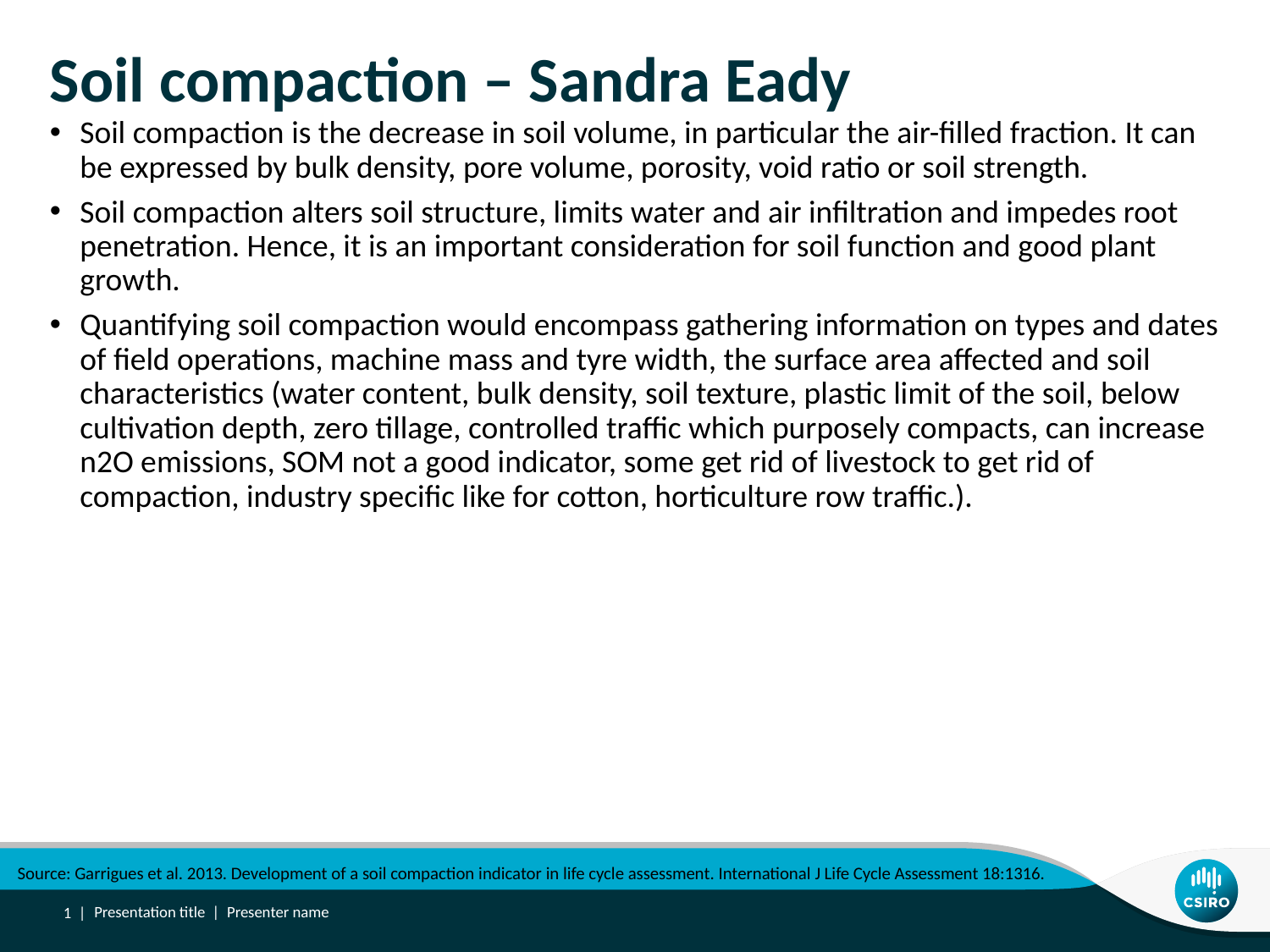

# Soil compaction – Sandra Eady
Soil compaction is the decrease in soil volume, in particular the air-filled fraction. It can be expressed by bulk density, pore volume, porosity, void ratio or soil strength.
Soil compaction alters soil structure, limits water and air infiltration and impedes root penetration. Hence, it is an important consideration for soil function and good plant growth.
Quantifying soil compaction would encompass gathering information on types and dates of field operations, machine mass and tyre width, the surface area affected and soil characteristics (water content, bulk density, soil texture, plastic limit of the soil, below cultivation depth, zero tillage, controlled traffic which purposely compacts, can increase n2O emissions, SOM not a good indicator, some get rid of livestock to get rid of compaction, industry specific like for cotton, horticulture row traffic.).
Source: Garrigues et al. 2013. Development of a soil compaction indicator in life cycle assessment. International J Life Cycle Assessment 18:1316.
1  |
Presentation title  |  Presenter name